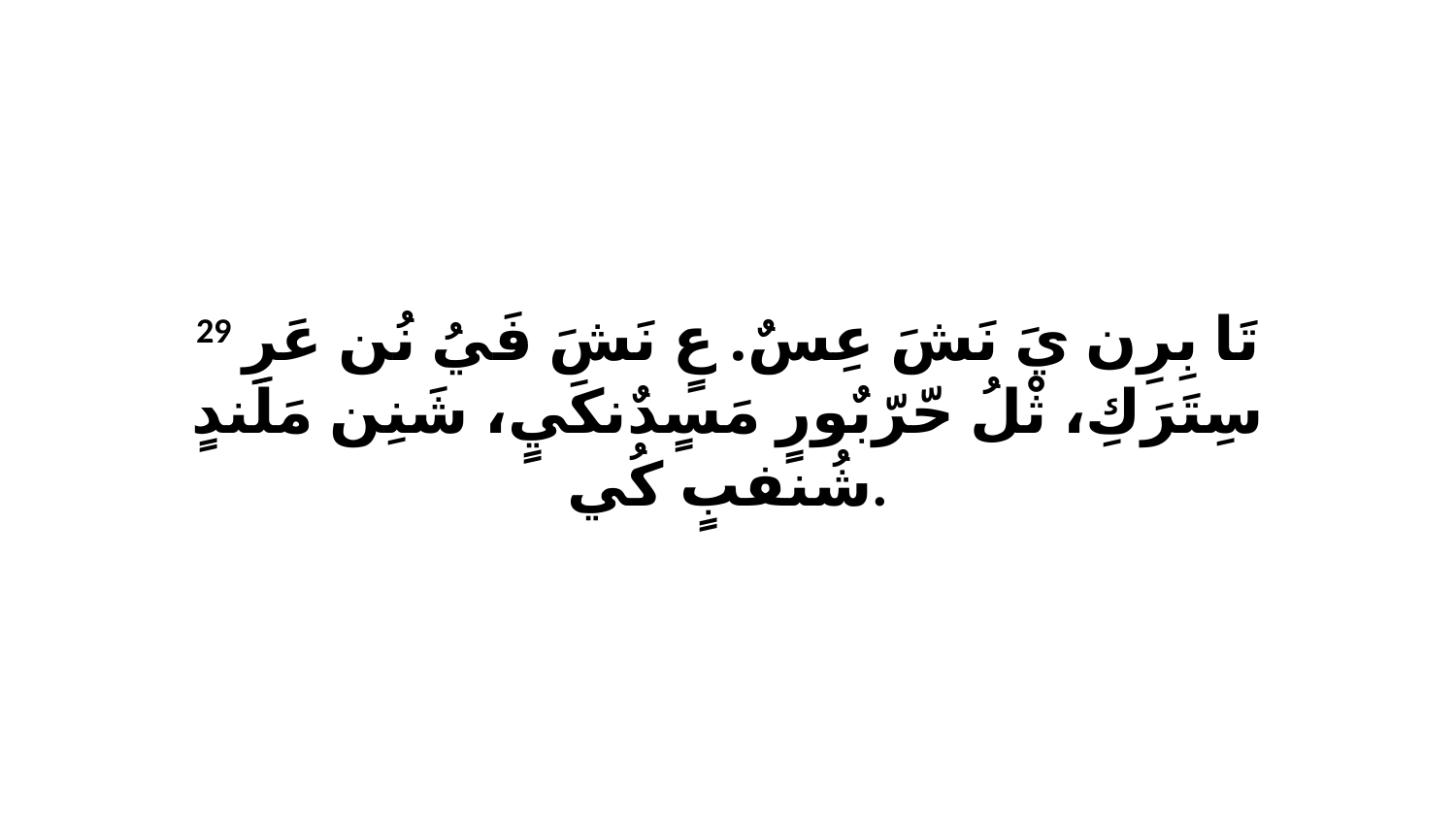

29 تَا بِرِن يَ نَشَ عِسٌ. عٍ نَشَ فَيُ نُن عَرِ سِتَرَكِ، ثْلُ حّرّبٌورٍ مَسٍدٌنكَيٍ، شَنِن مَلَندٍ شُنفبٍ كُي.